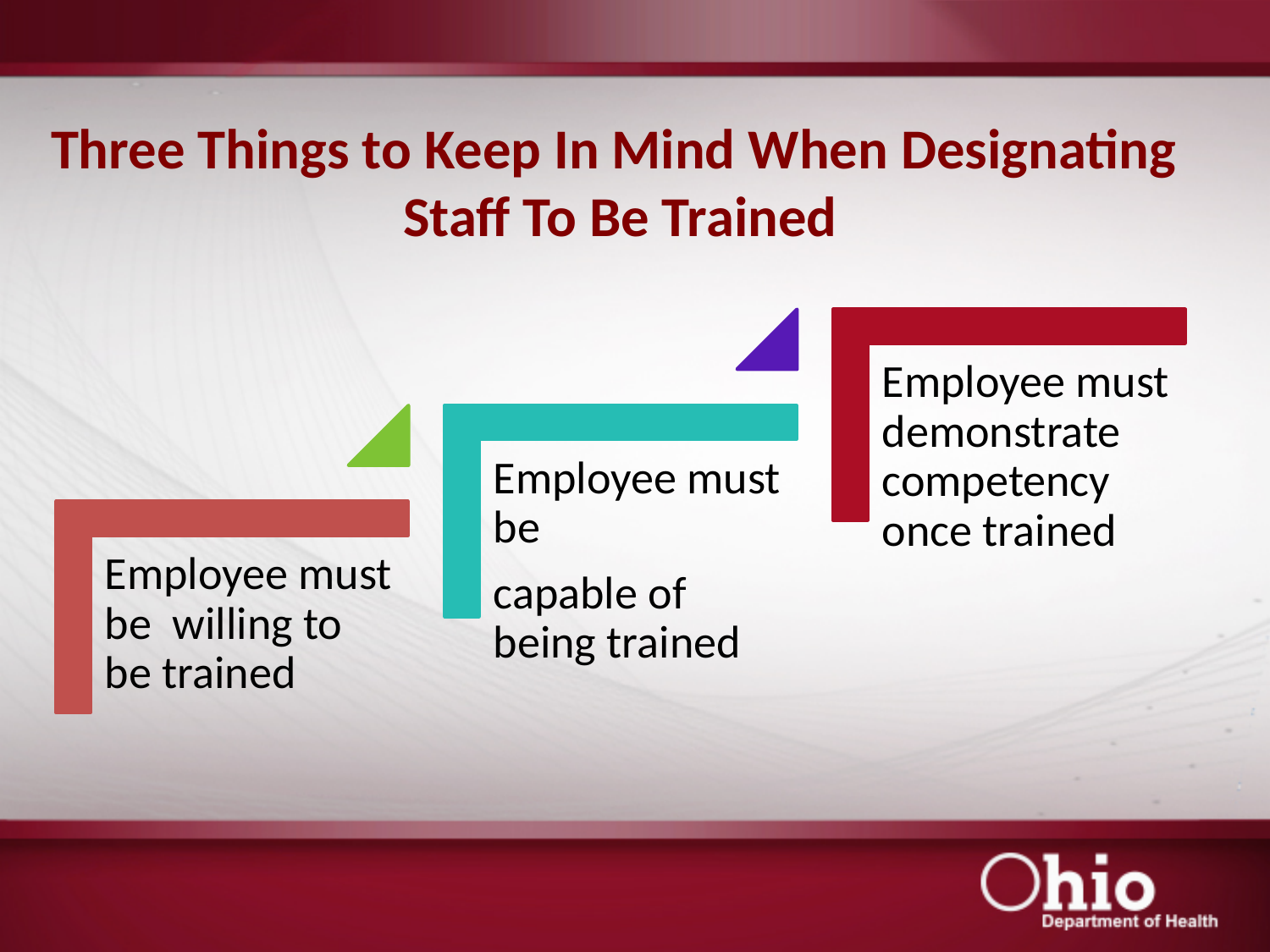

# Three Things to Keep In Mind When Designating Staff To Be Trained
Employee must be  willing to be trained
Employee must be
capable of being trained
Employee must demonstrate competency once trained